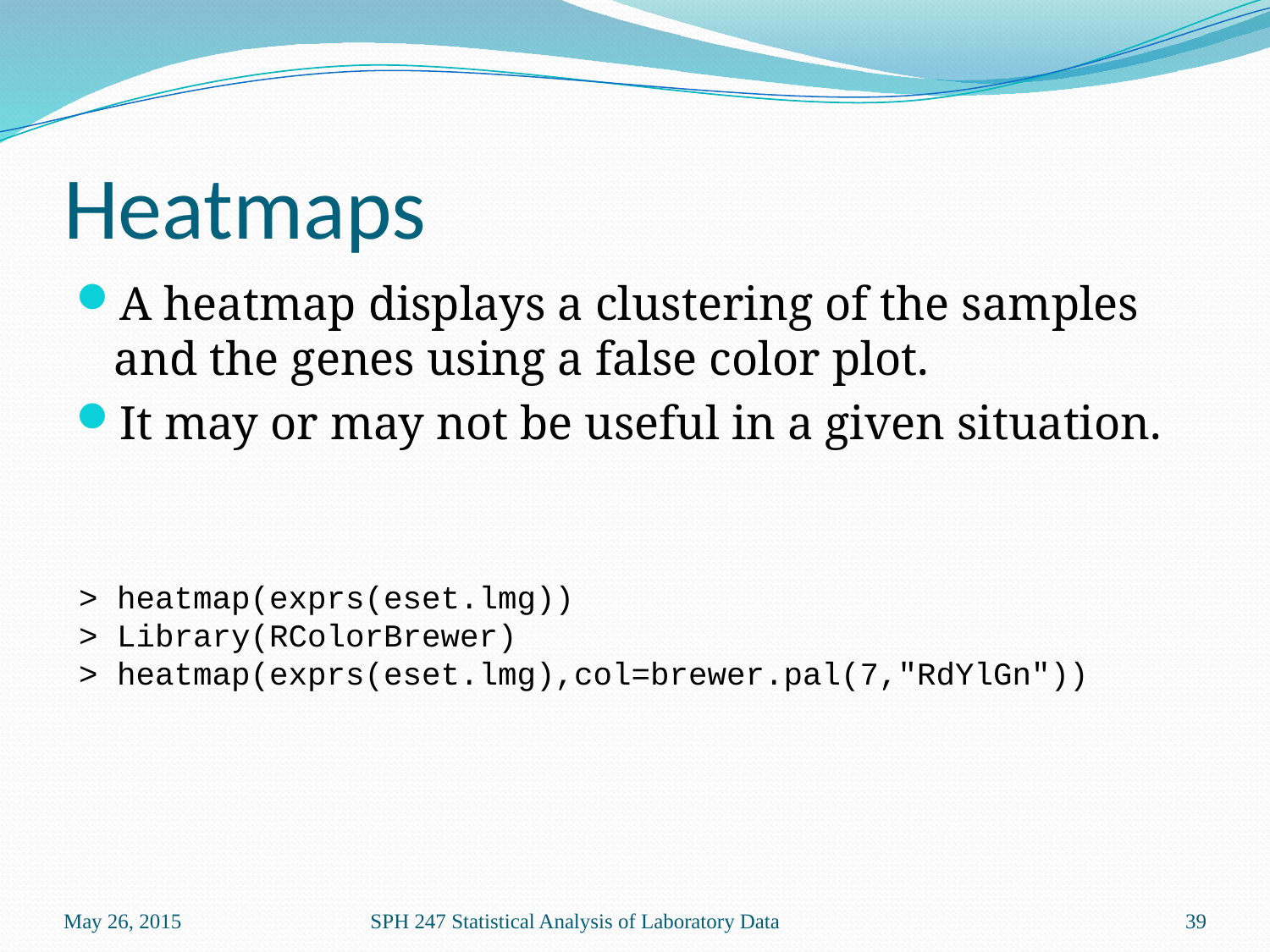

# Heatmaps
A heatmap displays a clustering of the samples and the genes using a false color plot.
It may or may not be useful in a given situation.
> heatmap(exprs(eset.lmg))
> Library(RColorBrewer)
> heatmap(exprs(eset.lmg),col=brewer.pal(7,"RdYlGn"))
May 26, 2015
SPH 247 Statistical Analysis of Laboratory Data
39